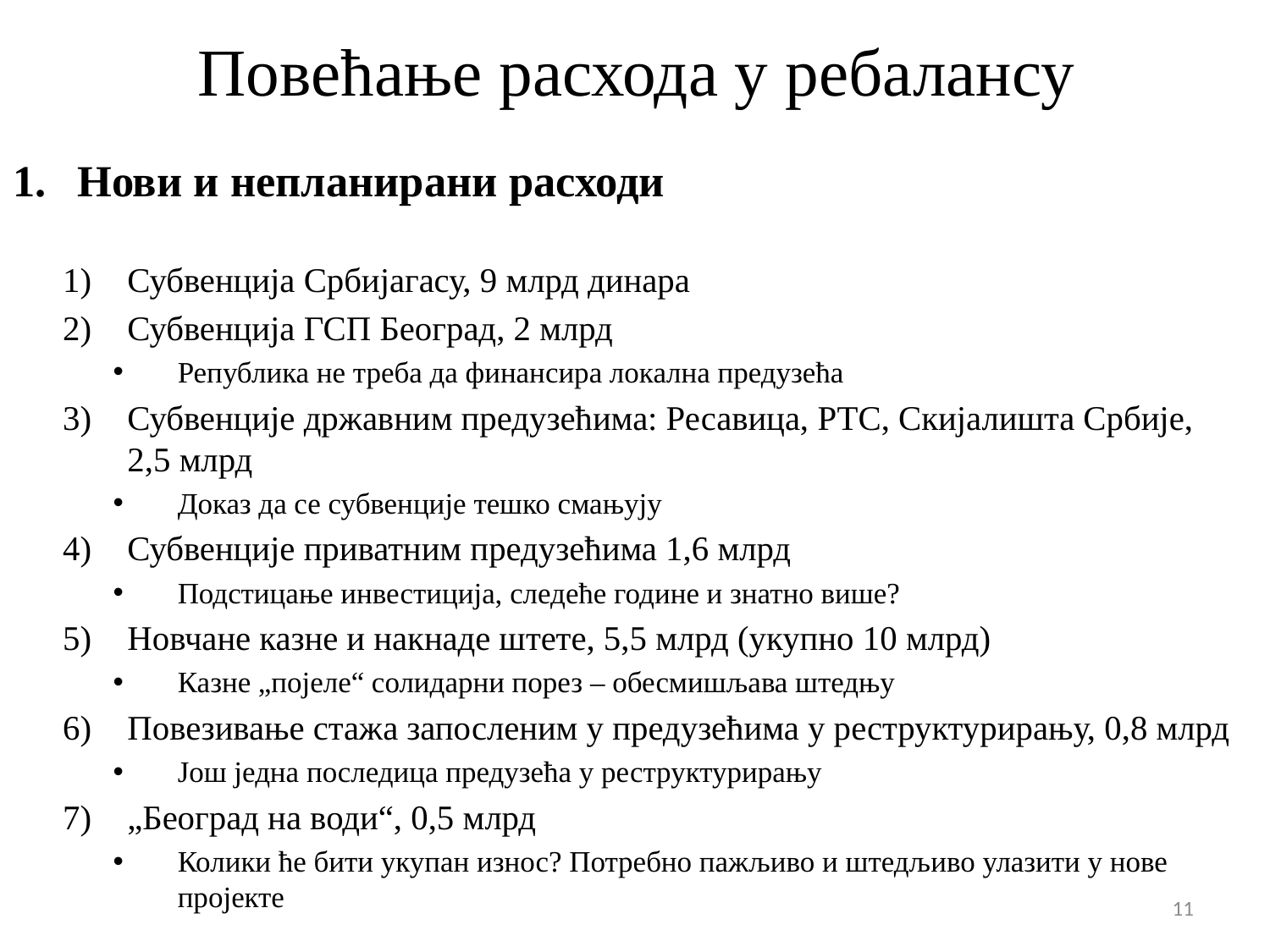

# Повећање расхода у ребалансу
Нови и непланирани расходи

Субвенција Србијагасу, 9 млрд динара
Субвенција ГСП Београд, 2 млрд
Република не треба да финансира локална предузећа
Субвенције државним предузећима: Ресавица, РТС, Скијалишта Србије, 2,5 млрд
Доказ да се субвенције тешко смањују
Субвенције приватним предузећима 1,6 млрд
Подстицање инвестиција, следеће године и знатно више?
Новчане казне и накнаде штете, 5,5 млрд (укупно 10 млрд)
Казне „појеле“ солидарни порез – обесмишљава штедњу
Повезивање стажа запосленим у предузећима у реструктурирању, 0,8 млрд
Још једна последица предузећа у реструктурирању
„Београд на води“, 0,5 млрд
Колики ће бити укупан износ? Потребно пажљиво и штедљиво улазити у нове пројекте

11